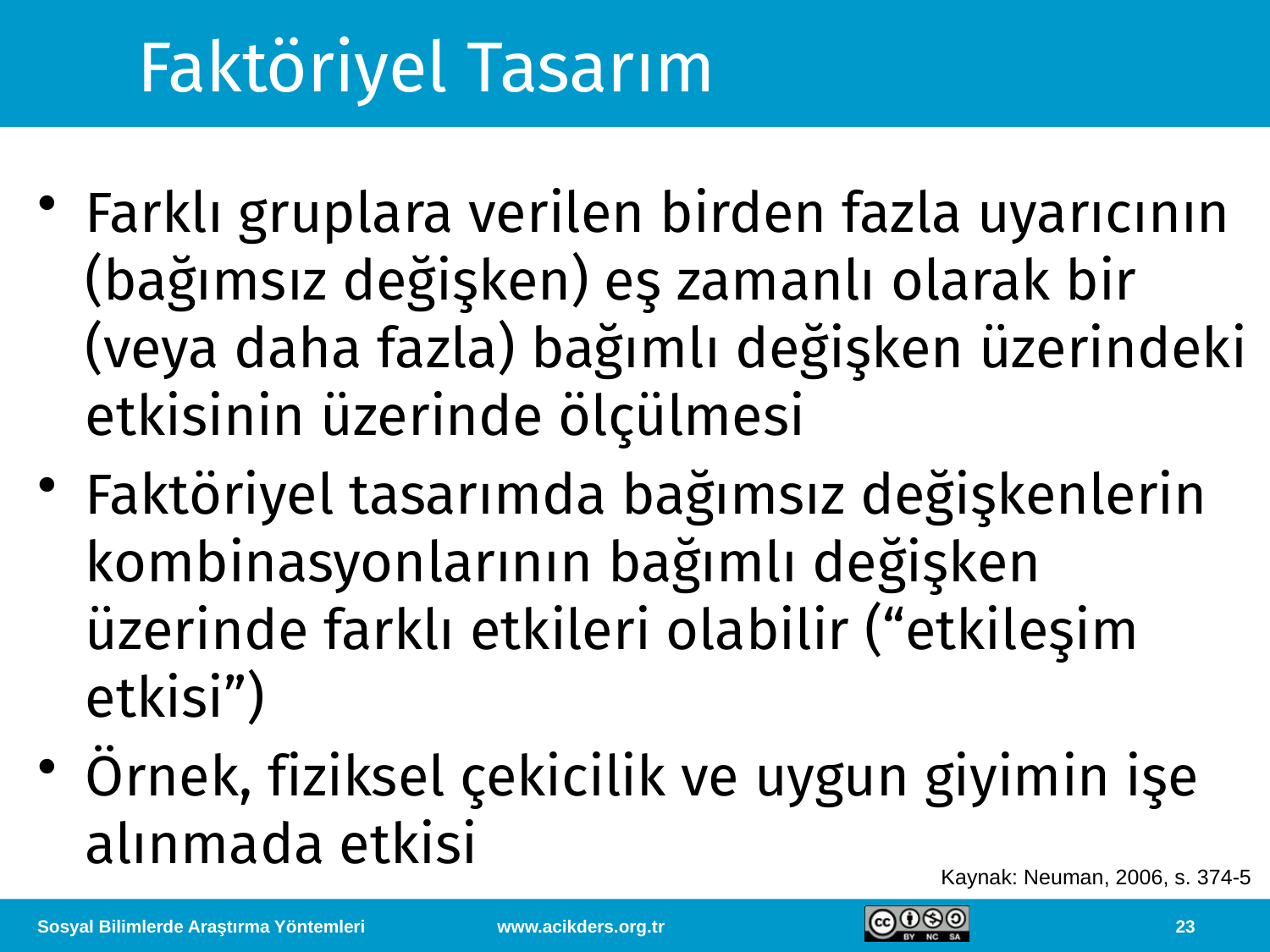

# Faktöriyel Tasarım
Farklı gruplara verilen birden fazla uyarıcının (bağımsız değişken) eş zamanlı olarak bir (veya daha fazla) bağımlı değişken üzerindeki etkisinin üzerinde ölçülmesi
Faktöriyel tasarımda bağımsız değişkenlerin kombinasyonlarının bağımlı değişken üzerinde farklı etkileri olabilir (“etkileşim etkisi”)
Örnek, fiziksel çekicilik ve uygun giyimin işe alınmada etkisi
Kaynak: Neuman, 2006, s. 374-5